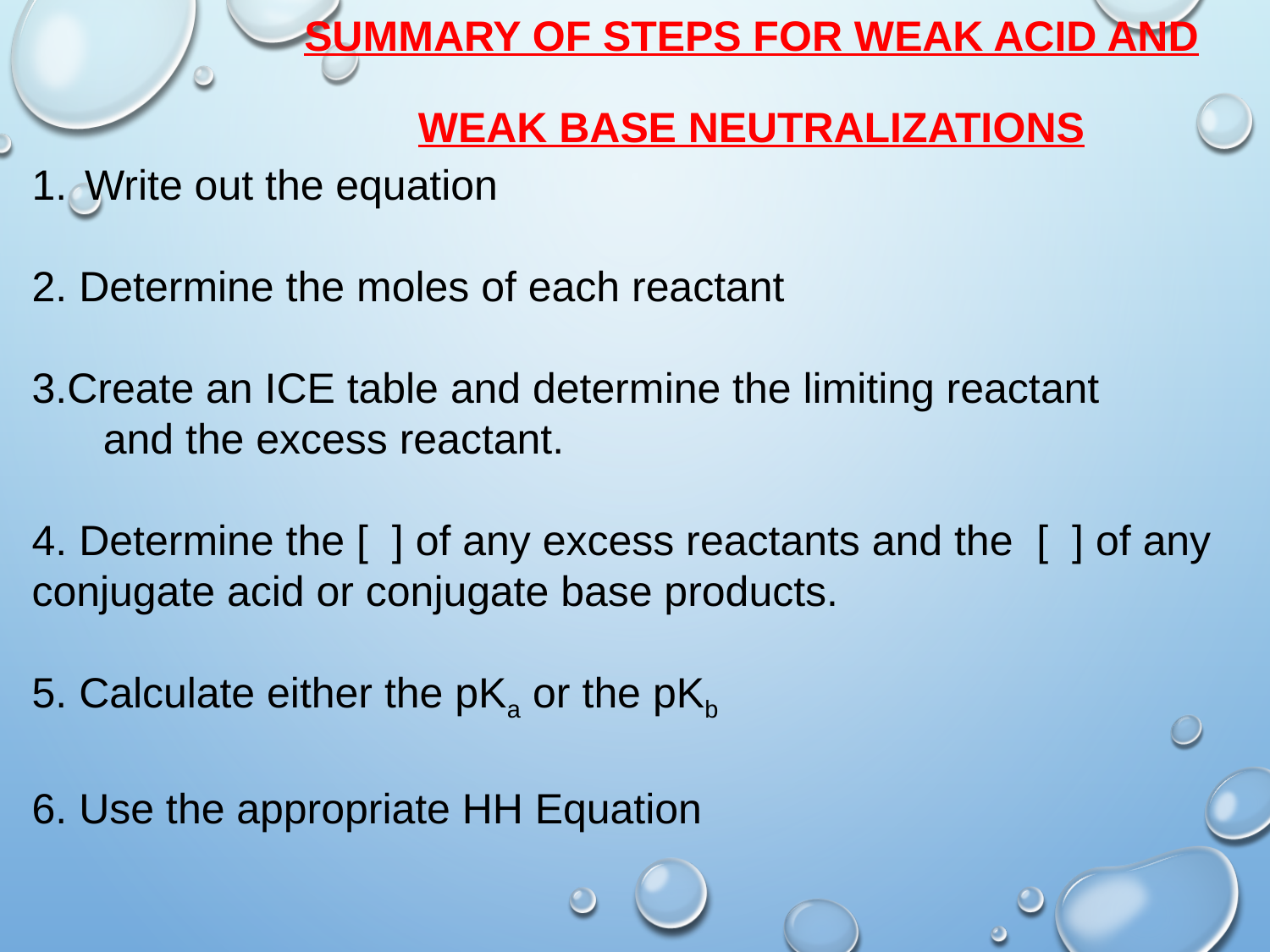

# Summary of Steps for Weak Acid and Weak Base Neutralizations

Write out the equation

2. Determine the moles of each reactant

3.Create an ICE table and determine the limiting reactant
      and the excess reactant.

4. Determine the [  ] of any excess reactants and the  [  ] of any    conjugate acid or conjugate base products.

5. Calculate either the pKa or the pKb

6. Use the appropriate HH Equation